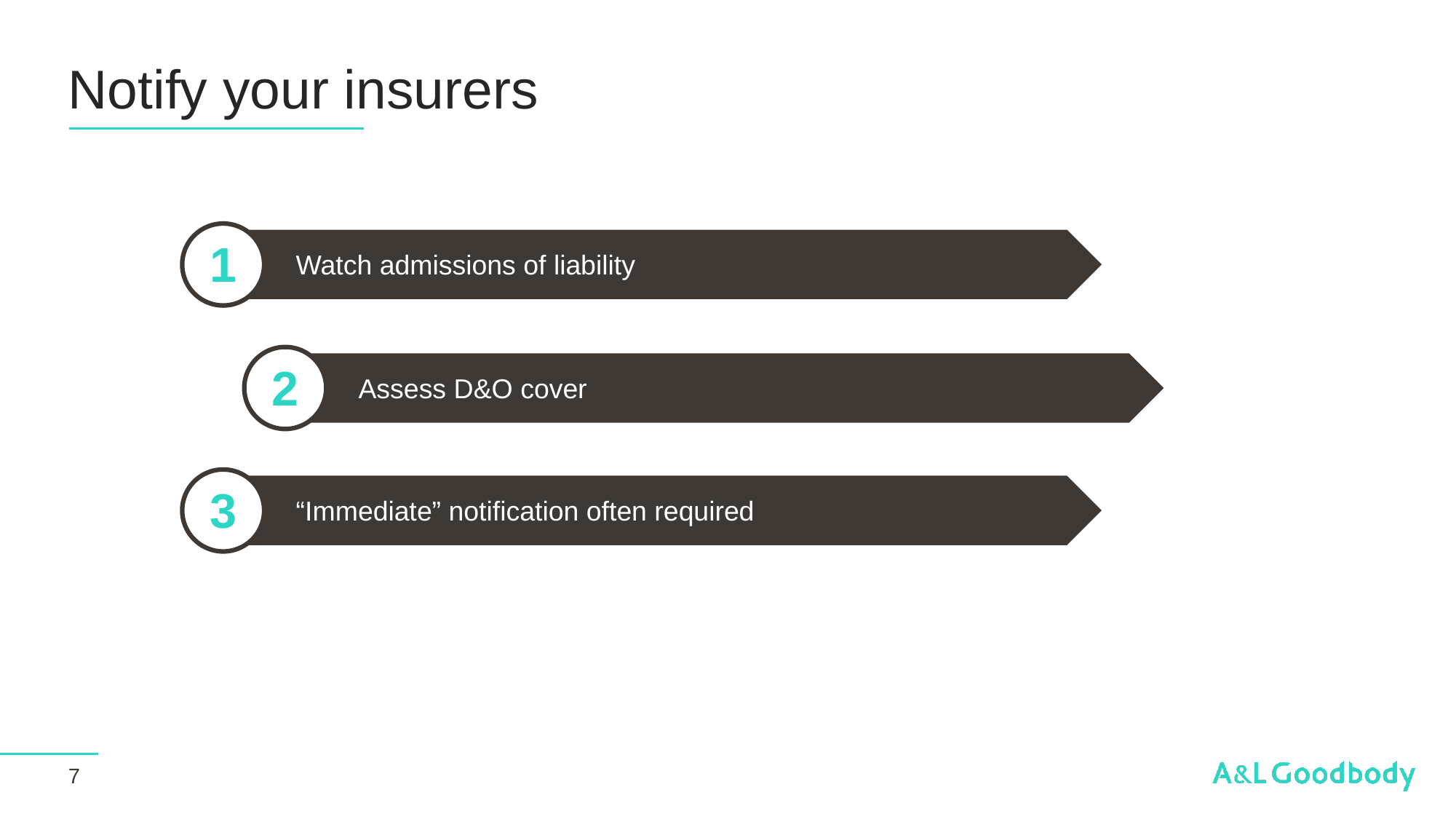

# Notify your insurers

1

Watch admissions of liability

2

Assess D&O cover

3

“Immediate” notification often required
7